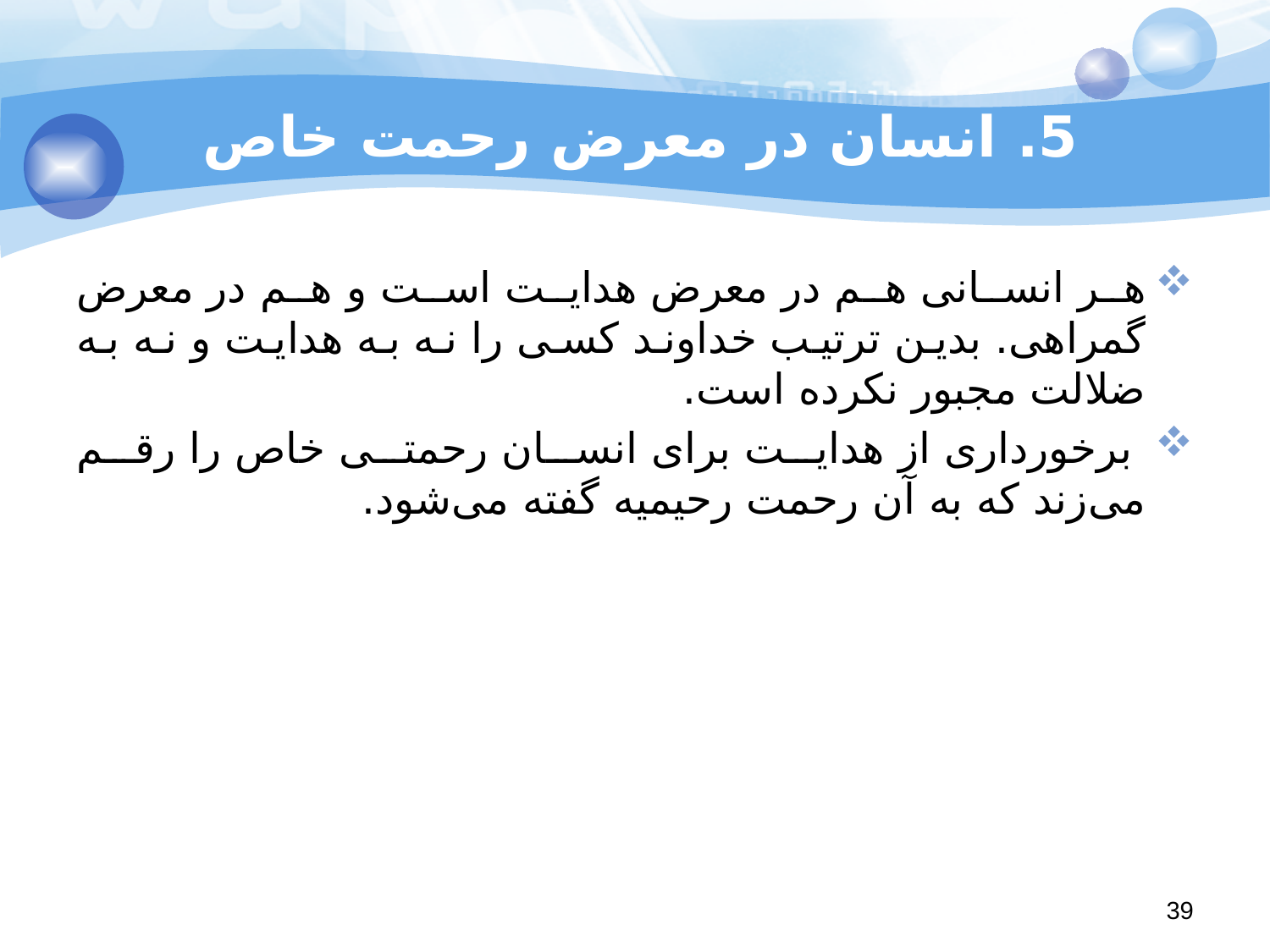

# 5. انسان در معرض رحمت خاص
هر انسانی هم در معرض هدایت است و هم در معرض گمراهی. بدین ترتیب خداوند کسی را نه به هدایت و نه به ضلالت مجبور نکرده است.
 برخورداری از هدایت برای انسان رحمتی خاص را رقم می‌زند که به آن رحمت رحیمیه گفته می‌شود.

39